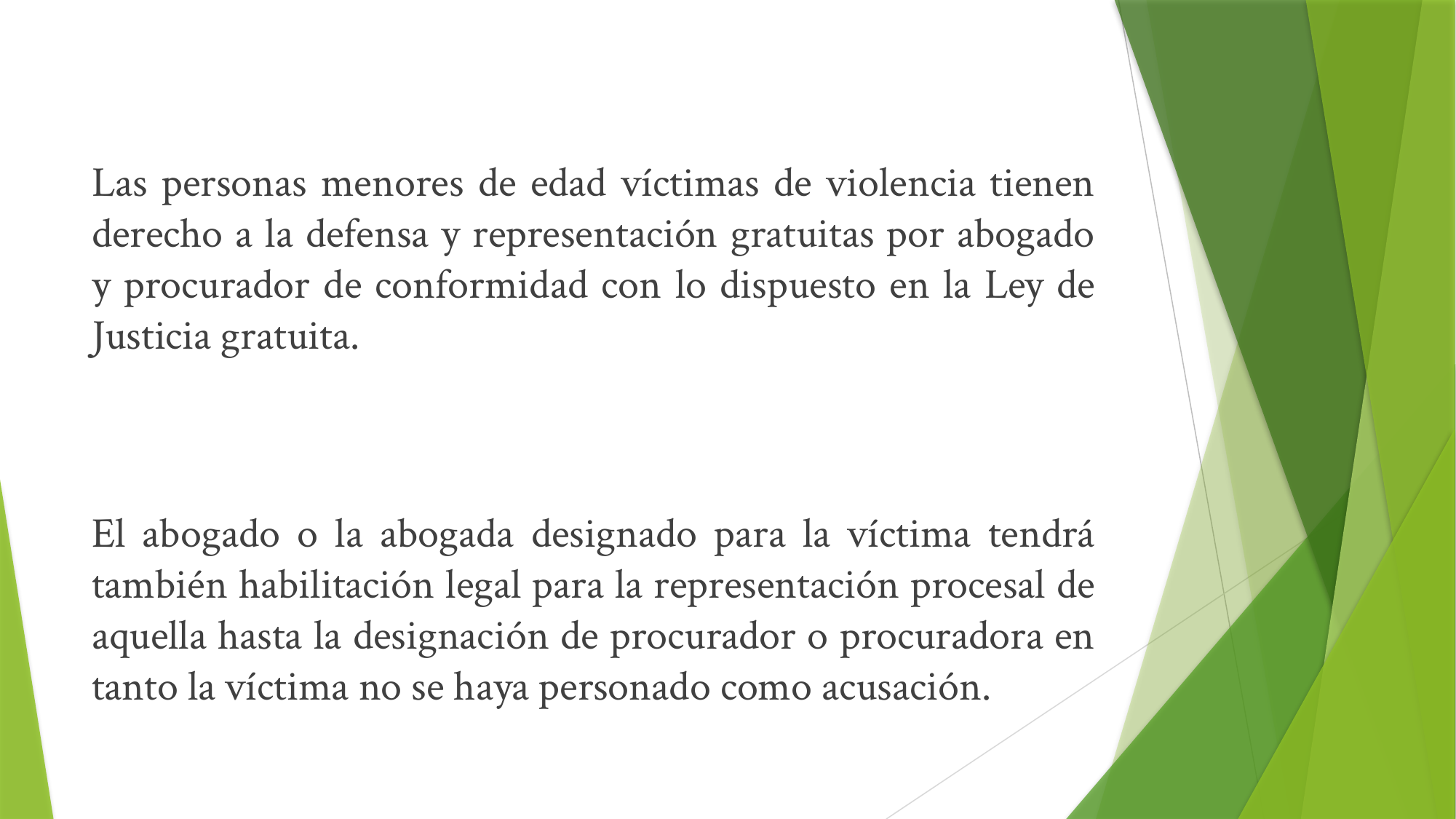

Las personas menores de edad víctimas de violencia tienen derecho a la defensa y representación gratuitas por abogado y procurador de conformidad con lo dispuesto en la Ley de Justicia gratuita.

El abogado o la abogada designado para la víctima tendrá también habilitación legal para la representación procesal de aquella hasta la designación de procurador o procuradora en tanto la víctima no se haya personado como acusación.